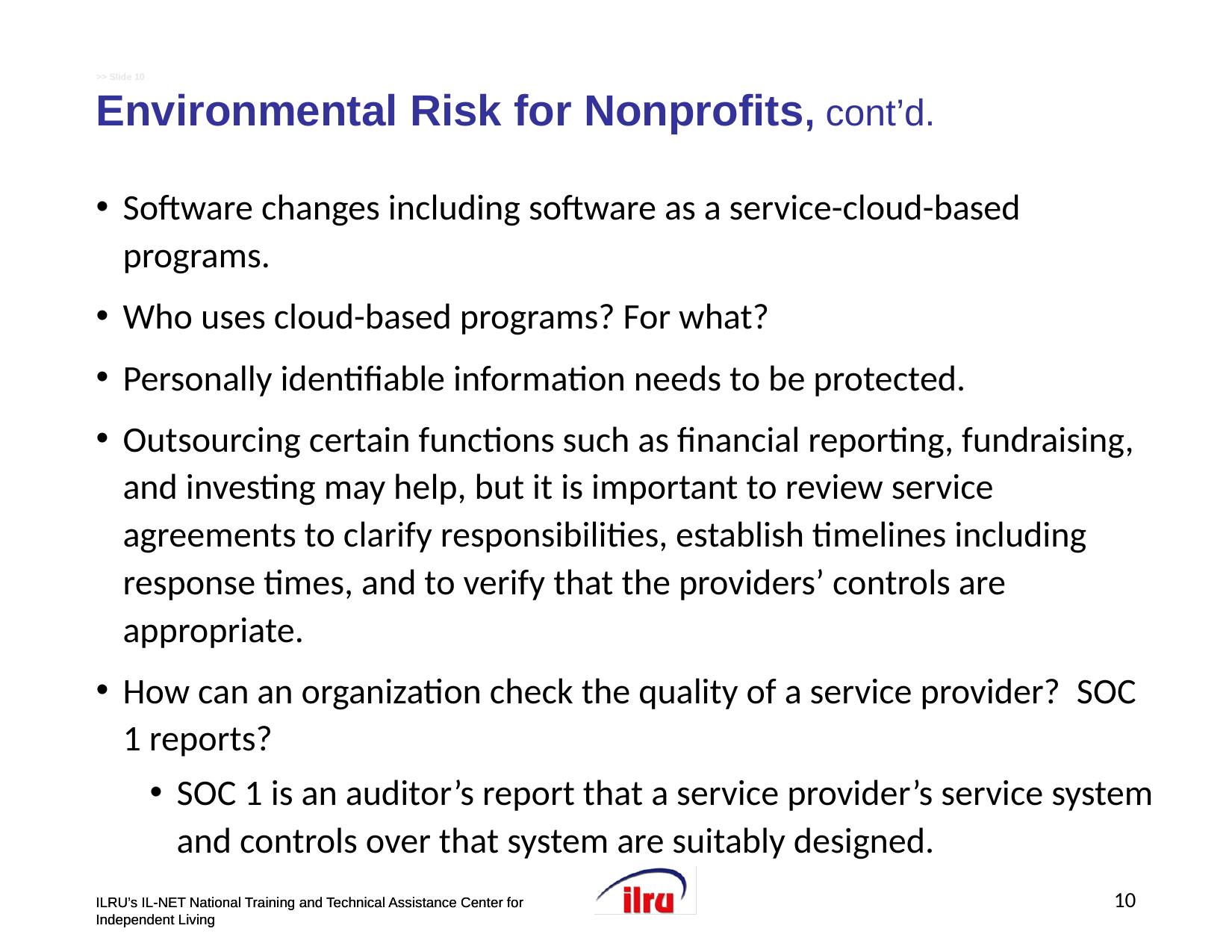

# >> Slide 10 Environmental Risk for Nonprofits, cont’d.
Software changes including software as a service-cloud-based programs.
Who uses cloud-based programs? For what?
Personally identifiable information needs to be protected.
Outsourcing certain functions such as financial reporting, fundraising, and investing may help, but it is important to review service agreements to clarify responsibilities, establish timelines including response times, and to verify that the providers’ controls are appropriate.
How can an organization check the quality of a service provider?  SOC 1 reports?
SOC 1 is an auditor’s report that a service provider’s service system and controls over that system are suitably designed.
10